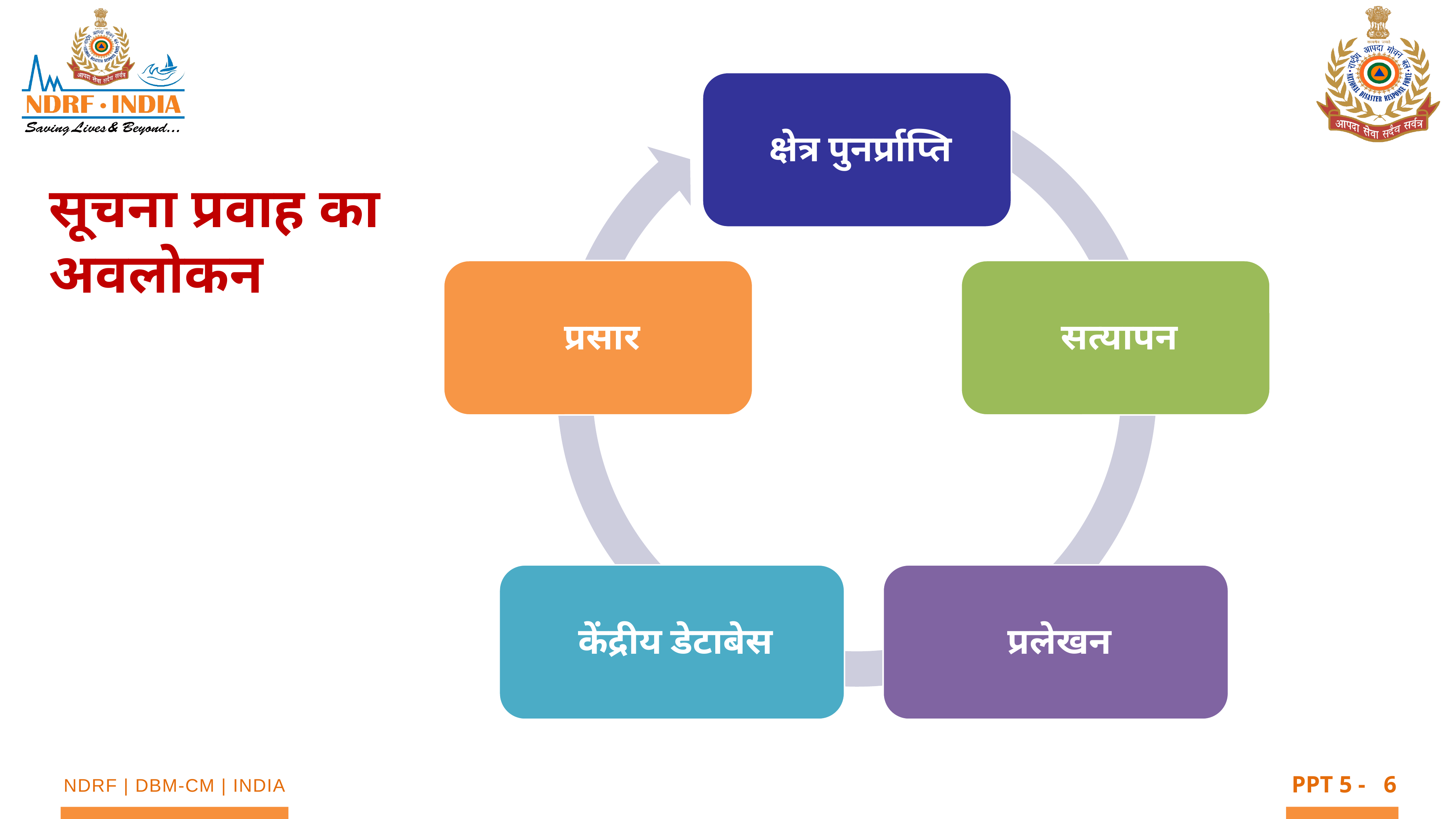

क्षेत्र पुनर्प्राप्ति
सत्यापन
प्रलेखन
केंद्रीय डेटाबेस
प्रसार
सूचना प्रवाह का अवलोकन
6